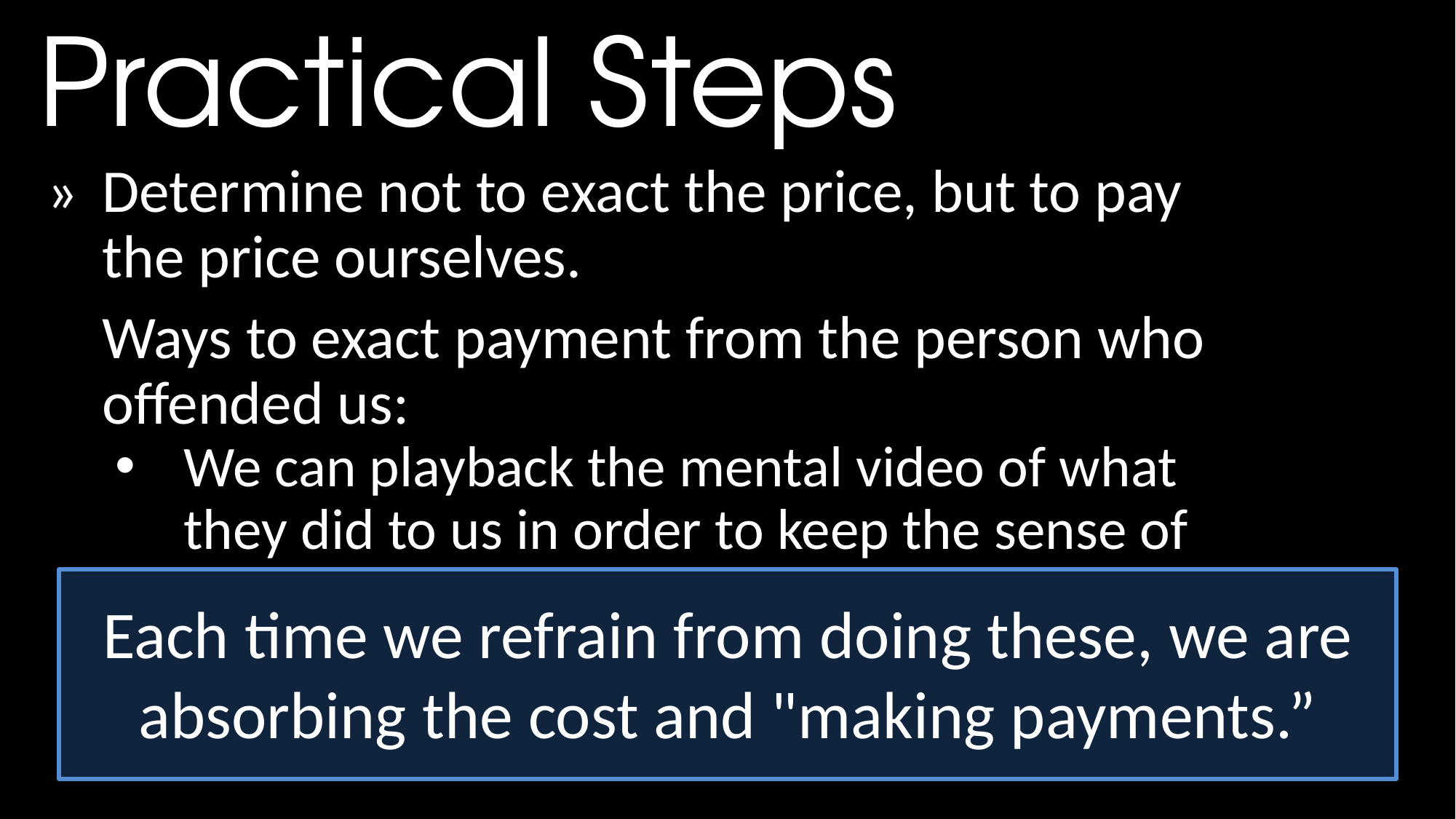

Practical Steps
»	Determine not to exact the price, but to pay the price ourselves.
	Ways to exact payment from the person who offended us:
We can playback the mental video of what they did to us in order to keep the sense of hurt fresh and real.
We can root for their failure or fall.

Each time we refrain from doing these, we are absorbing the cost and "making payments.”